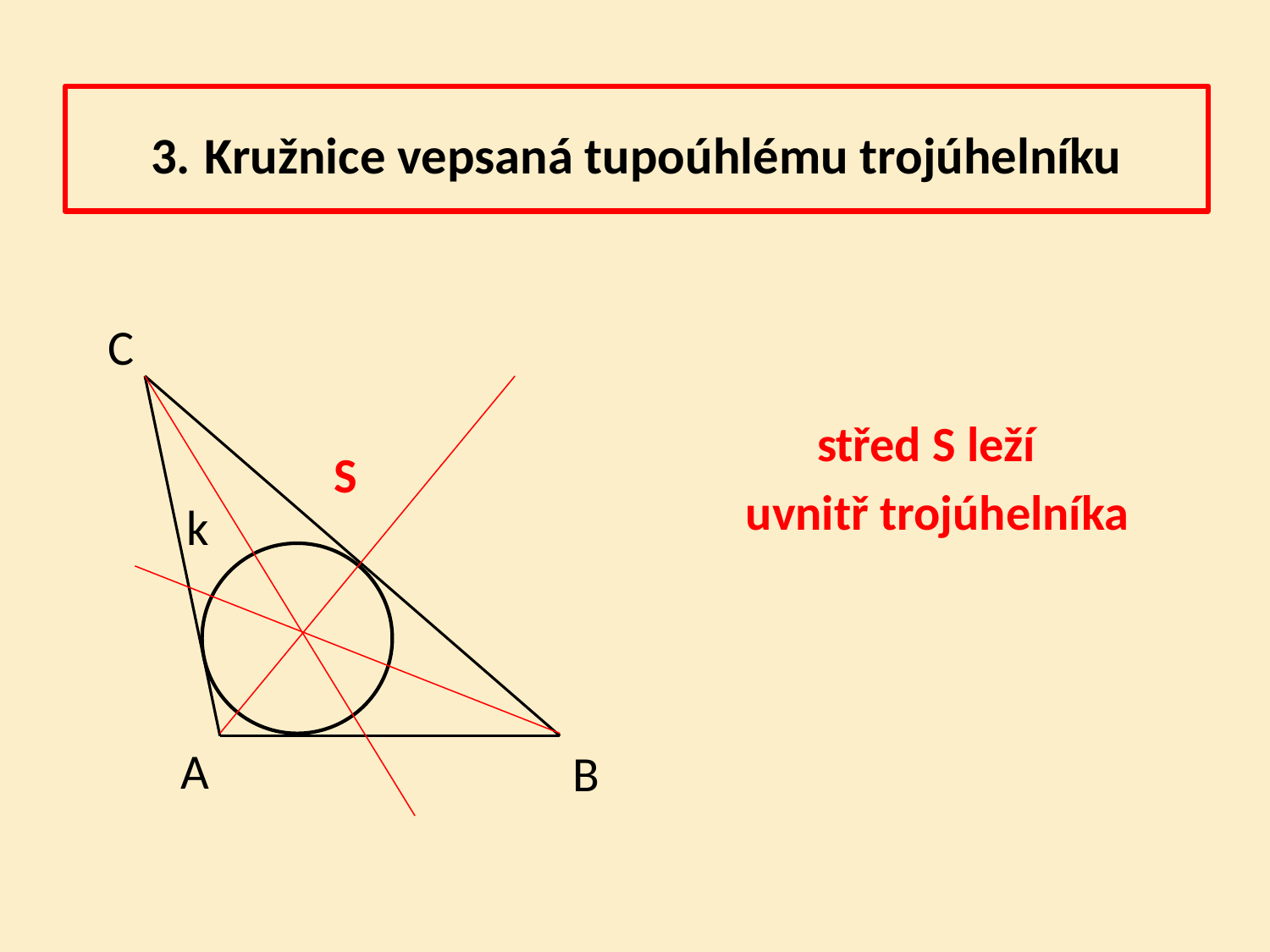

# 3. Kružnice vepsaná tupoúhlému trojúhelníku
C
střed S leží
 uvnitř trojúhelníka
S
k

A
B